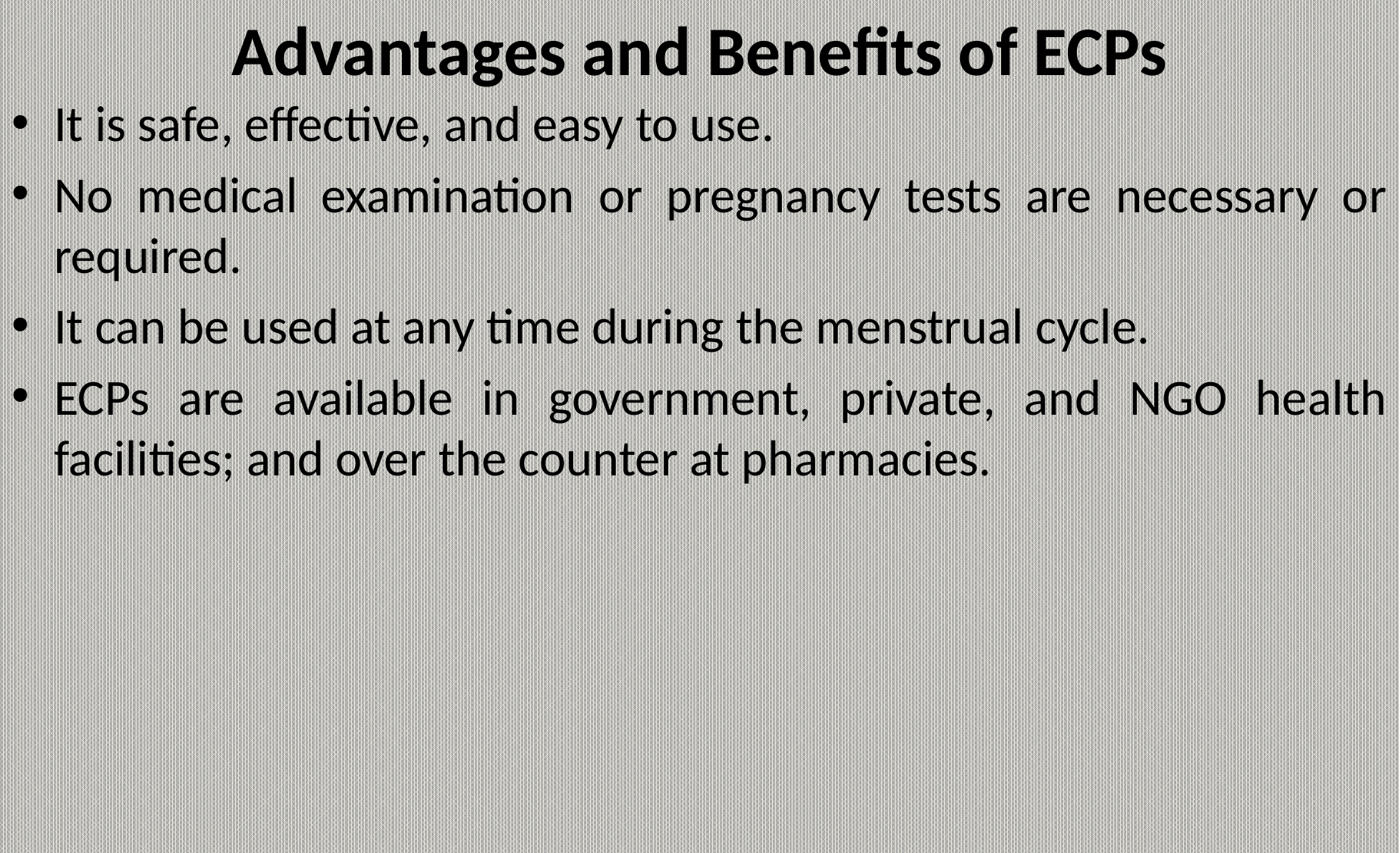

# Advantages and Benefits of ECPs
It is safe, effective, and easy to use.
No medical examination or pregnancy tests are necessary or required.
It can be used at any time during the menstrual cycle.
ECPs are available in government, private, and NGO health facilities; and over the counter at pharmacies.